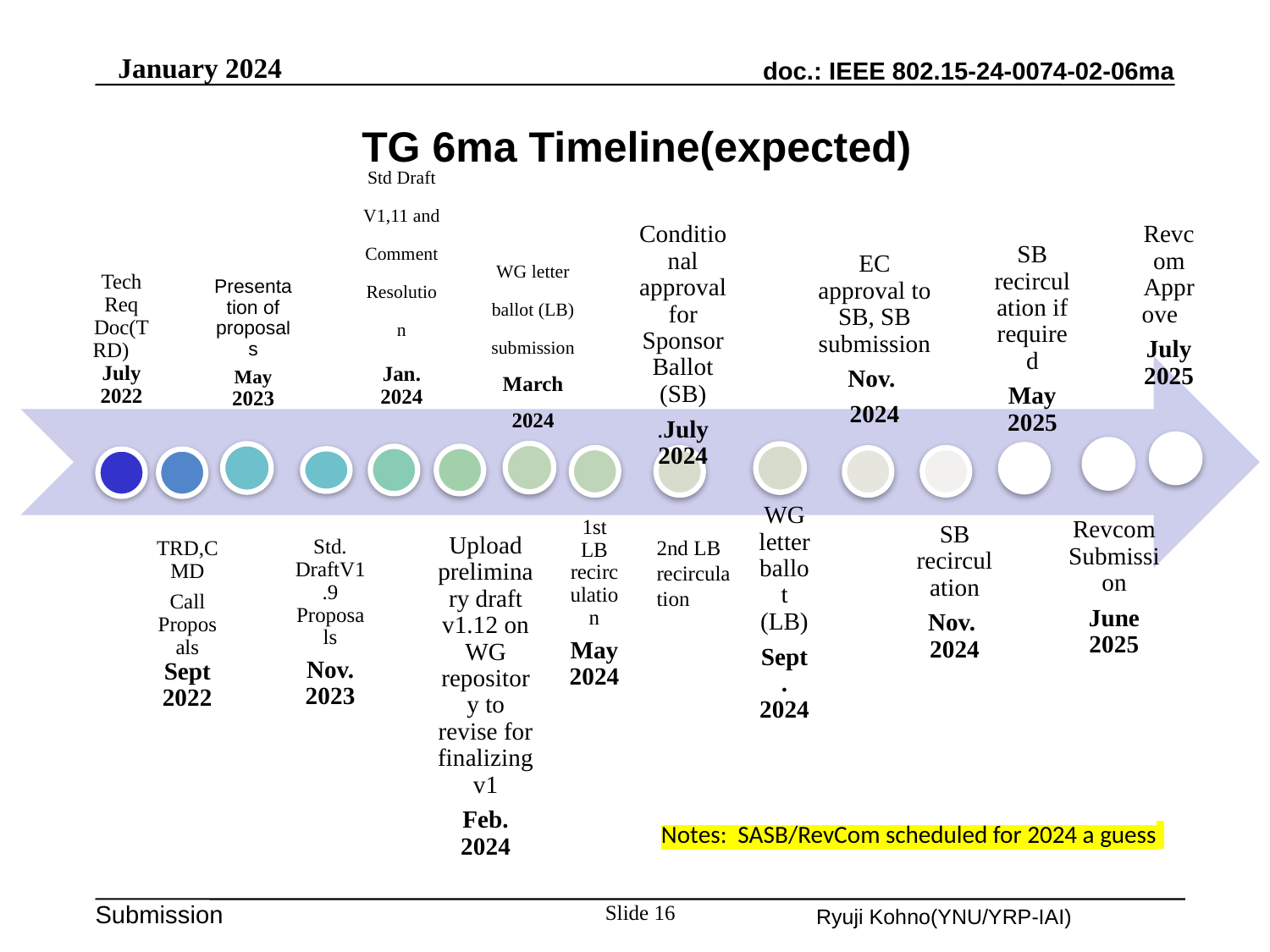

January 2024

SB recirculation
Nov.  2024
TG 6ma Timeline(expected)

EC approval to SB, SB submission
Nov.
2024
Tech Req Doc(TRD)     July 2022
TRD,CMD
Call Proposals Sept 2022
Presentation of proposals
May 2023
Std. DraftV1.9 Proposals
Nov. 2023
Std Draft V1,11 and Comment Resolution
Jan. 2024
Upload preliminary draft v1.12 on WG repository to revise for finalizing v1
Feb. 2024
1st LB recirculation
May 2024

Conditional approval for Sponsor Ballot (SB)
.July 2024
WG letter ballot (LB)
Sept. 2024
Revcom Approve
July 2025

SB recirculation if required
May 2025

RevcomSubmission
June 2025

WG letter ballot (LB) submissionMarch
2024

2nd LB recirculation
Notes:  SASB/RevCom scheduled for 2024 a guess
Slide 16